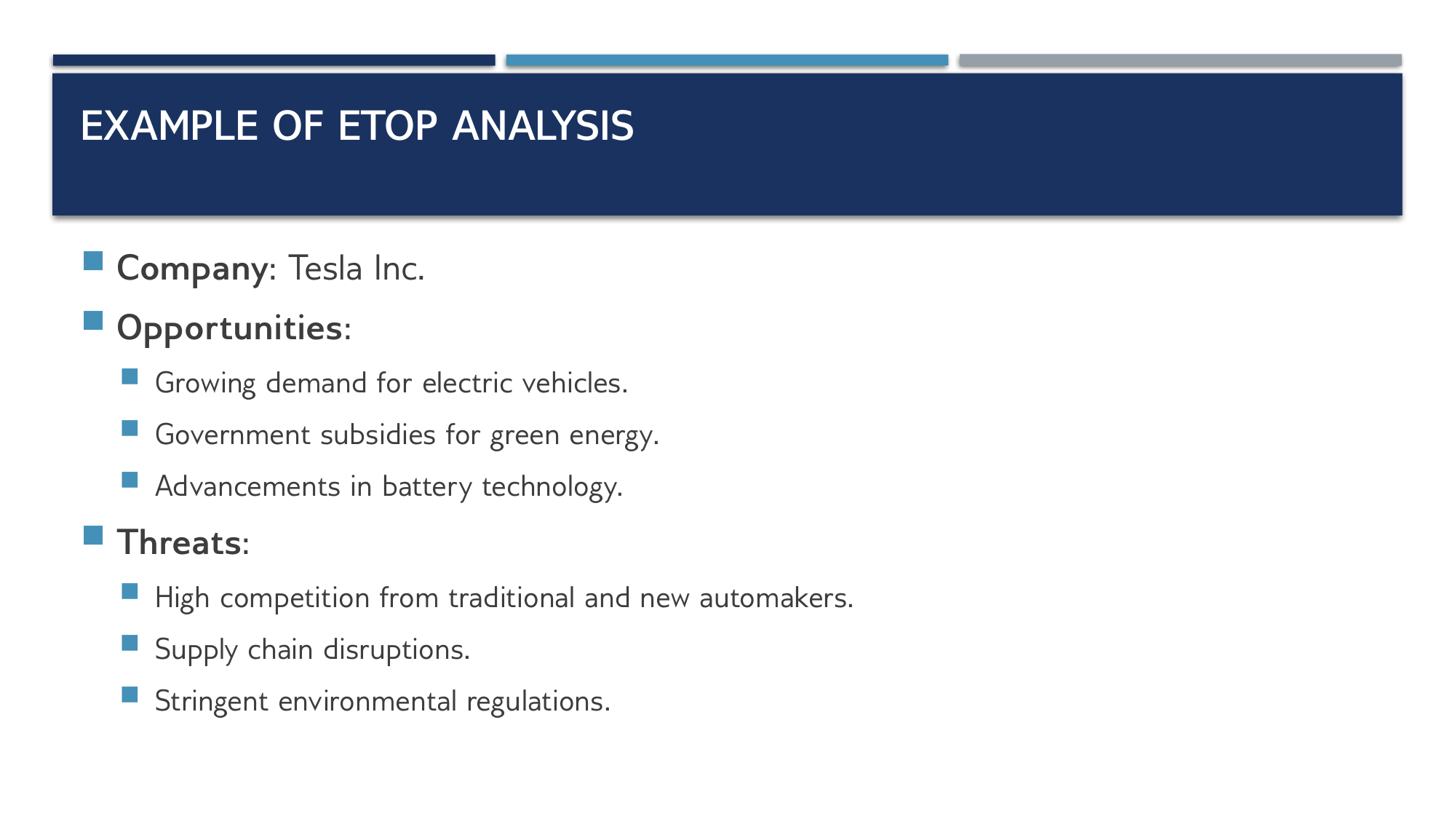

# Example of ETOP Analysis
Company: Tesla Inc.
Opportunities:
Growing demand for electric vehicles.
Government subsidies for green energy.
Advancements in battery technology.
Threats:
High competition from traditional and new automakers.
Supply chain disruptions.
Stringent environmental regulations.